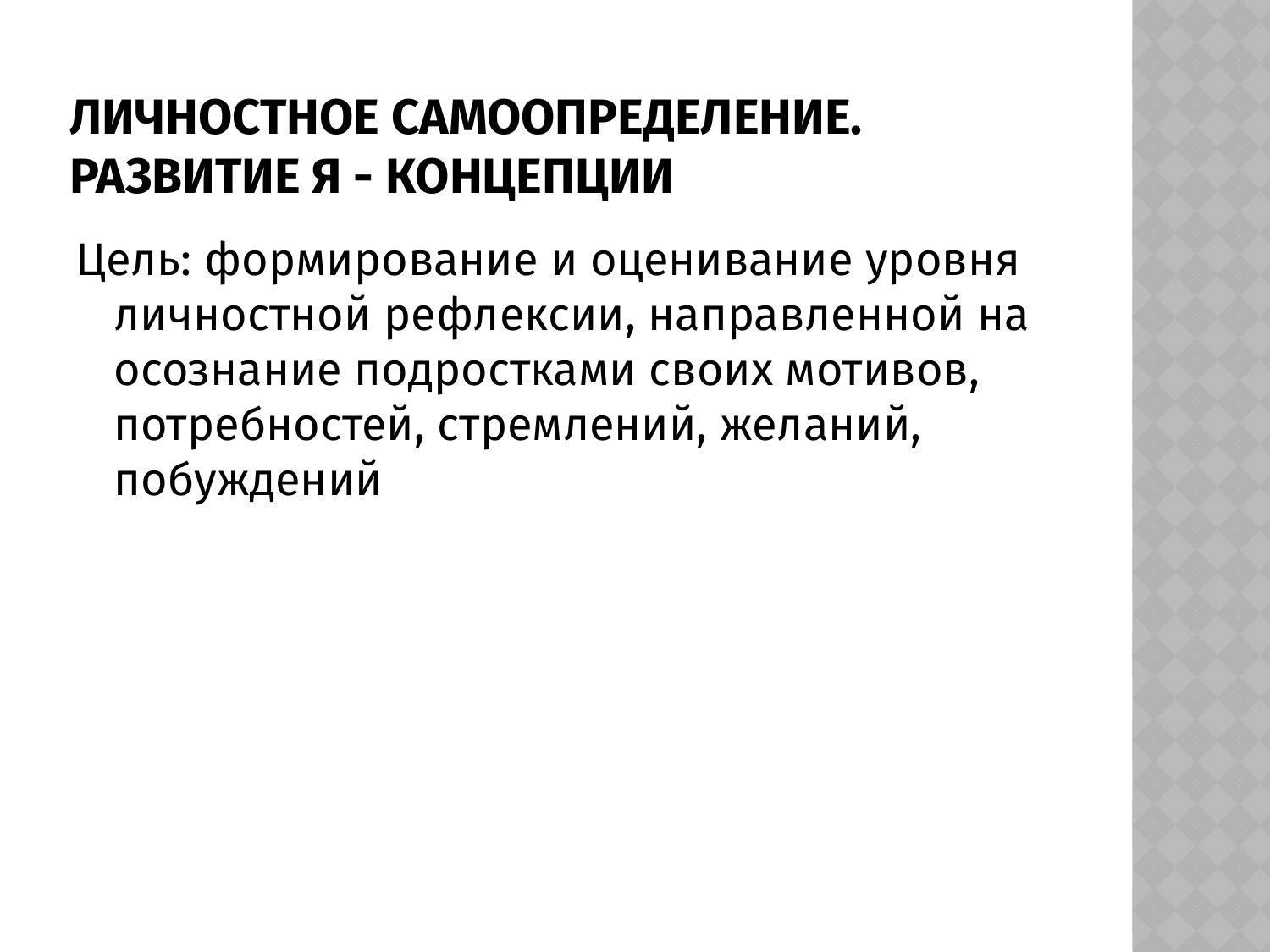

# Личностное самоопределение. Развитие Я - концепции
Цель: формирование и оценивание уровня  личностной рефлексии, направленной на осознание подростками своих мотивов, потребностей, стремлений, желаний, побуждений